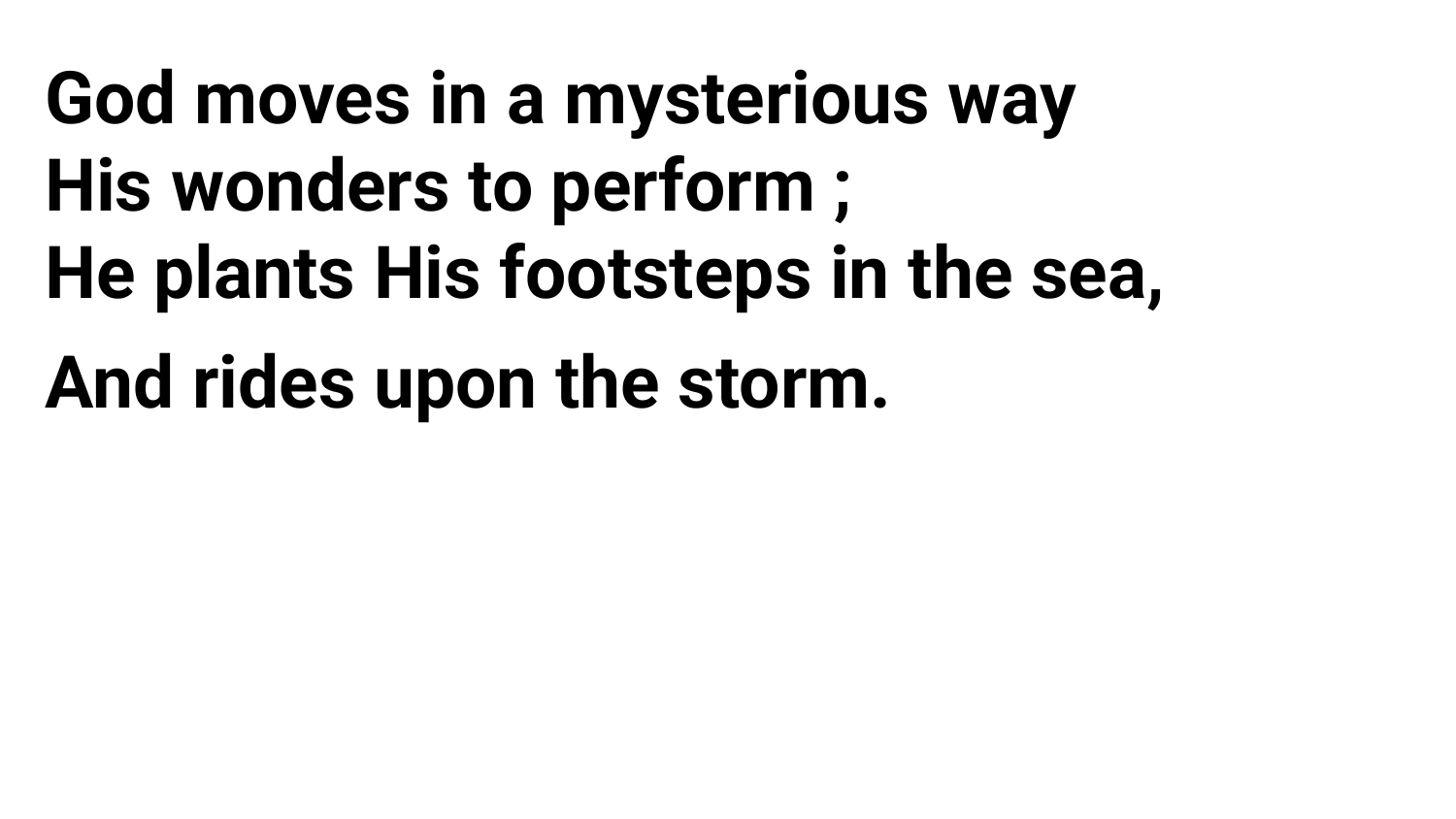

God moves in a mysterious way
His wonders to perform ;
He plants His footsteps in the sea,
And rides upon the storm.